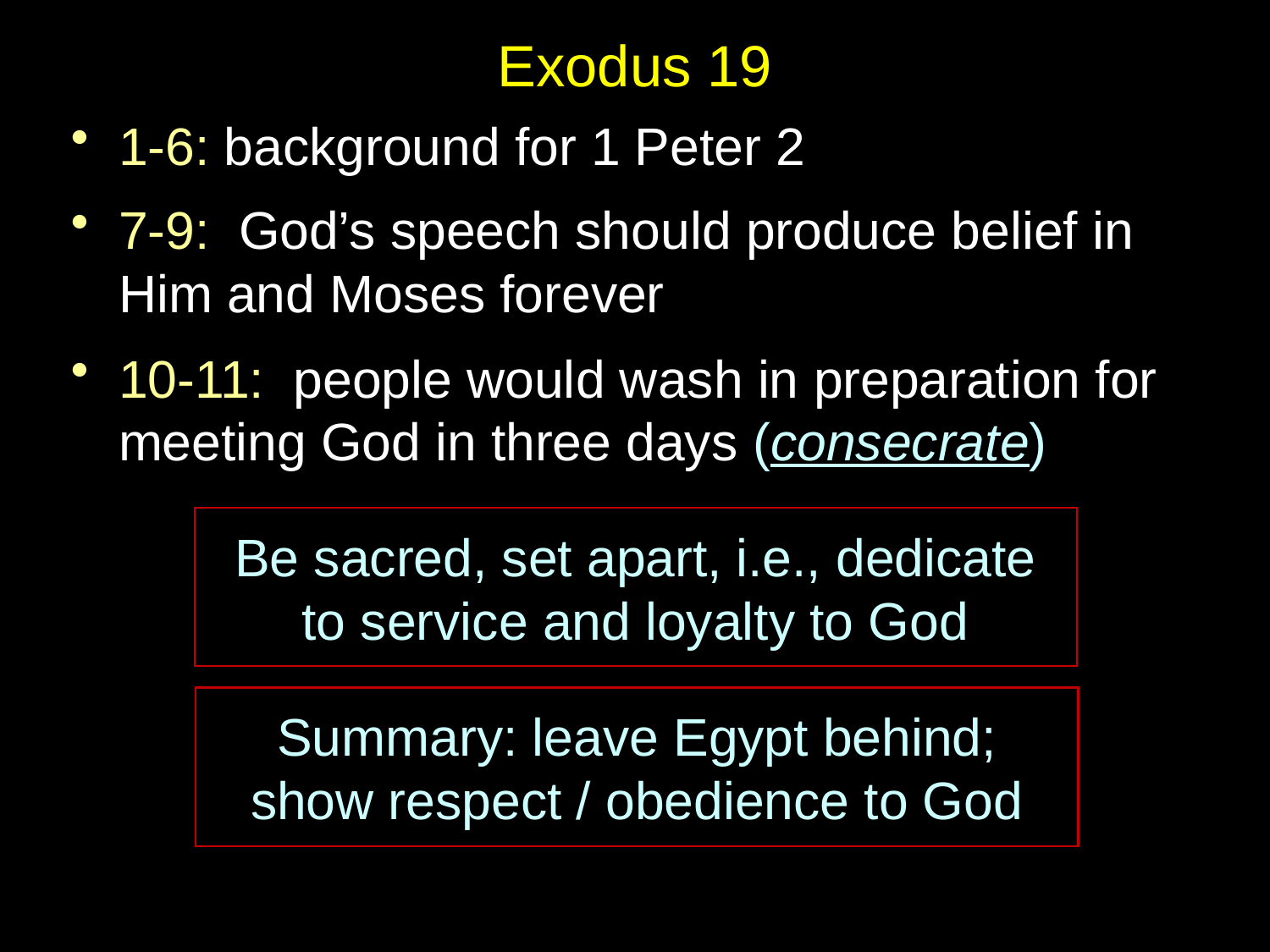

# Exodus 19
1-6: background for 1 Peter 2
7-9:  God’s speech should produce belief in Him and Moses forever
10-11:  people would wash in preparation for meeting God in three days (consecrate)
Be sacred, set apart, i.e., dedicate
to service and loyalty to God
Summary: leave Egypt behind; show respect / obedience to God